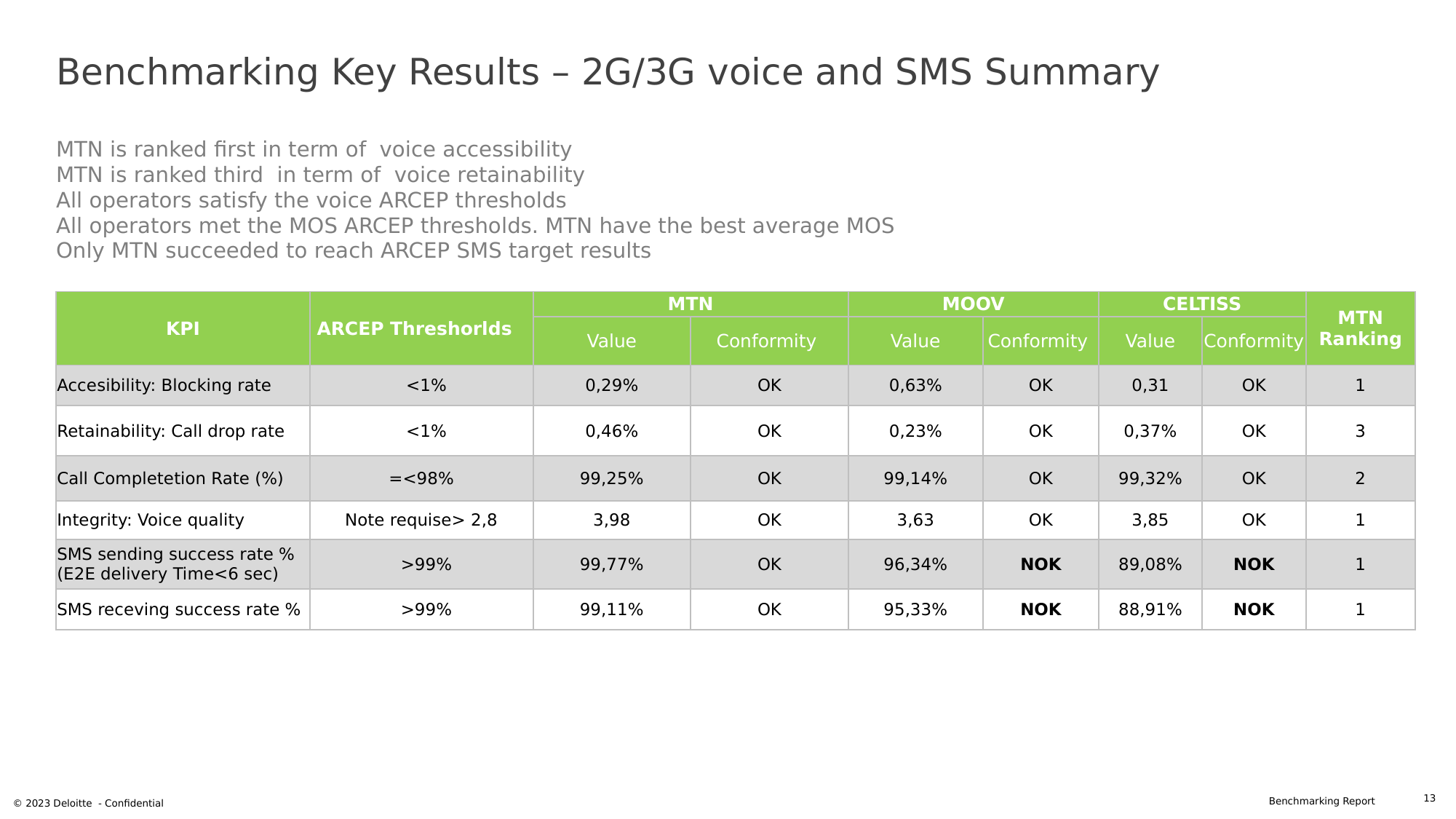

# Benchmarking Key Results – 2G/3G voice and SMS Summary MTN is ranked first in term of  voice accessibility MTN is ranked third  in term of  voice retainability All operators satisfy the voice ARCEP thresholds All operators met the MOS ARCEP thresholds. MTN have the best average MOS Only MTN succeeded to reach ARCEP SMS target results
| KPI | ARCEP Threshorlds | MTN |  | MOOV |  | CELTISS |  | MTN Ranking |
| --- | --- | --- | --- | --- | --- | --- | --- | --- |
|  |  | Value | Conformity | Value | Conformity | Value | Conformity |  |
| Accesibility: Blocking rate | <1% | 0,29% | OK | 0,63% | OK | 0,31 | OK | 1 |
| Retainability: Call drop rate | <1% | 0,46% | OK | 0,23% | OK | 0,37% | OK | 3 |
| Call Completetion Rate (%) | =<98% | 99,25% | OK | 99,14% | OK | 99,32% | OK | 2 |
| Integrity: Voice quality | Note requise> 2,8 | 3,98 | OK | 3,63 | OK | 3,85 | OK | 1 |
| SMS sending success rate % (E2E delivery Time<6 sec) | >99% | 99,77% | OK | 96,34% | NOK | 89,08% | NOK | 1 |
| SMS receving success rate % | >99% | 99,11% | OK | 95,33% | NOK | 88,91% | NOK | 1 |
13
© 2023 Deloitte  - Confidential